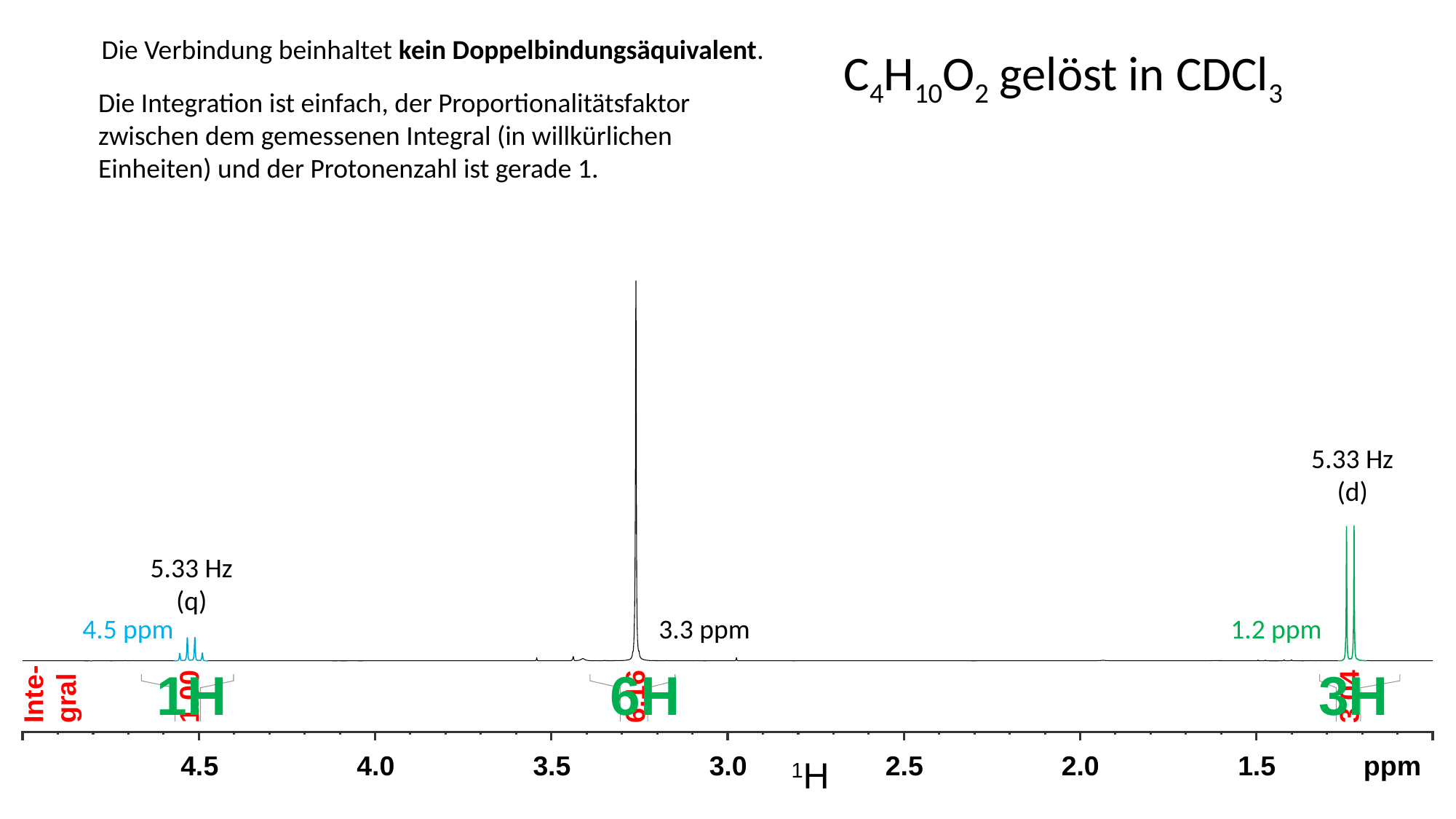

Die Verbindung beinhaltet kein Doppelbindungsäquivalent.
C4H10O2 gelöst in CDCl3
Die Integration ist einfach, der Proportionalitätsfaktor zwischen dem gemessenen Integral (in willkürlichen Einheiten) und der Protonenzahl ist gerade 1.

5.33 Hz
(d)
5.33 Hz
(q)
4.5 ppm
3.3 ppm
1.2 ppm
1H
6H
3H
Inte-
gral

1.00
6.16
3.04

4.5
4.0
3.5
3.0
2.5
2.0
1.5
ppm
1H